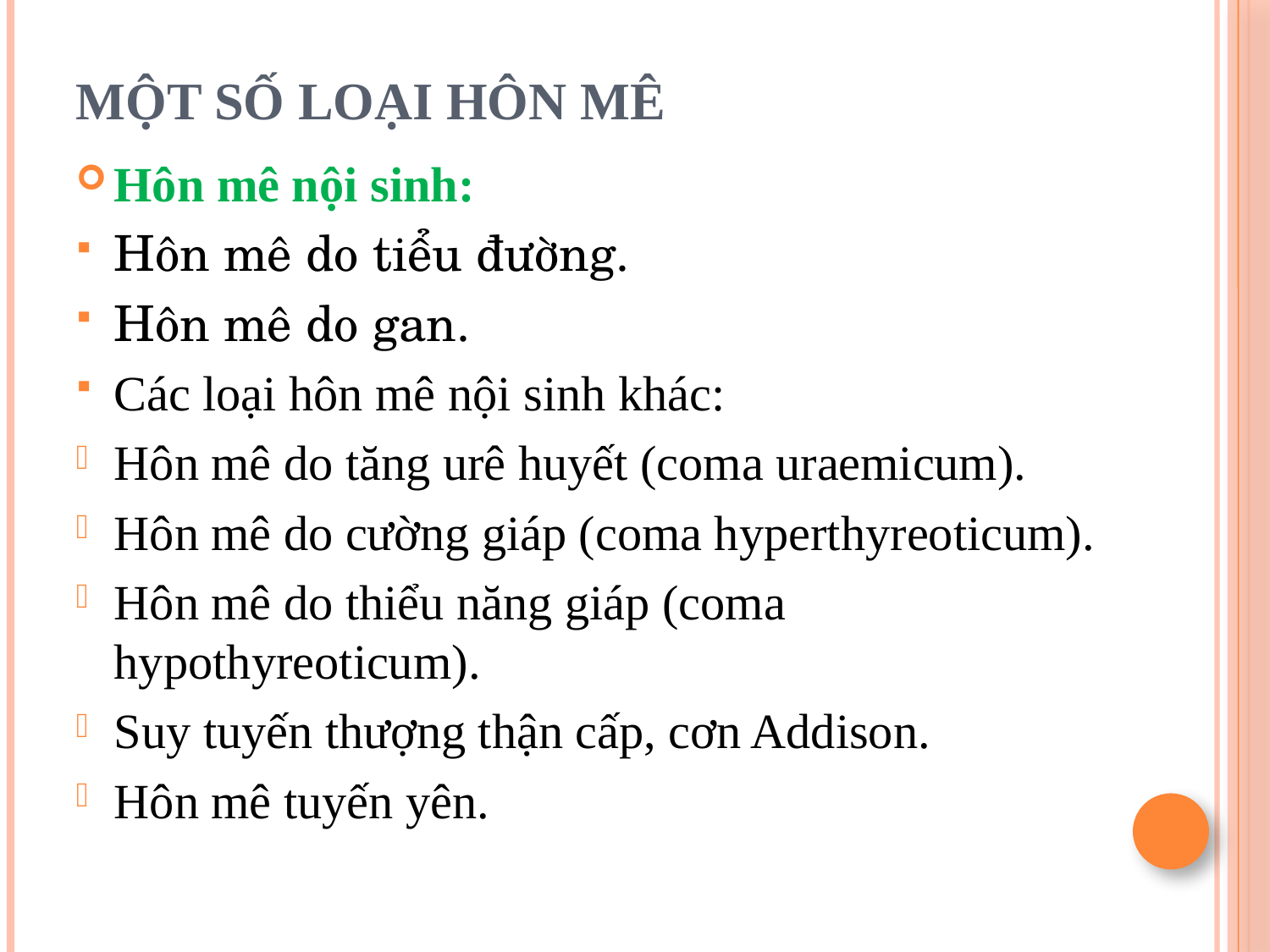

# MỘT SỐ LOẠI HÔN MÊ
Hôn mê nội sinh:
Hôn mê do tiểu đường.
Hôn mê do gan.
Các loại hôn mê nội sinh khác:
Hôn mê do tăng urê huyết (coma uraemicum).
Hôn mê do cường giáp (coma hyperthyreoticum).
Hôn mê do thiểu năng giáp (coma  hypothyreoticum).
Suy tuyến thượng thận cấp, cơn Addison.
Hôn mê tuyến yên.